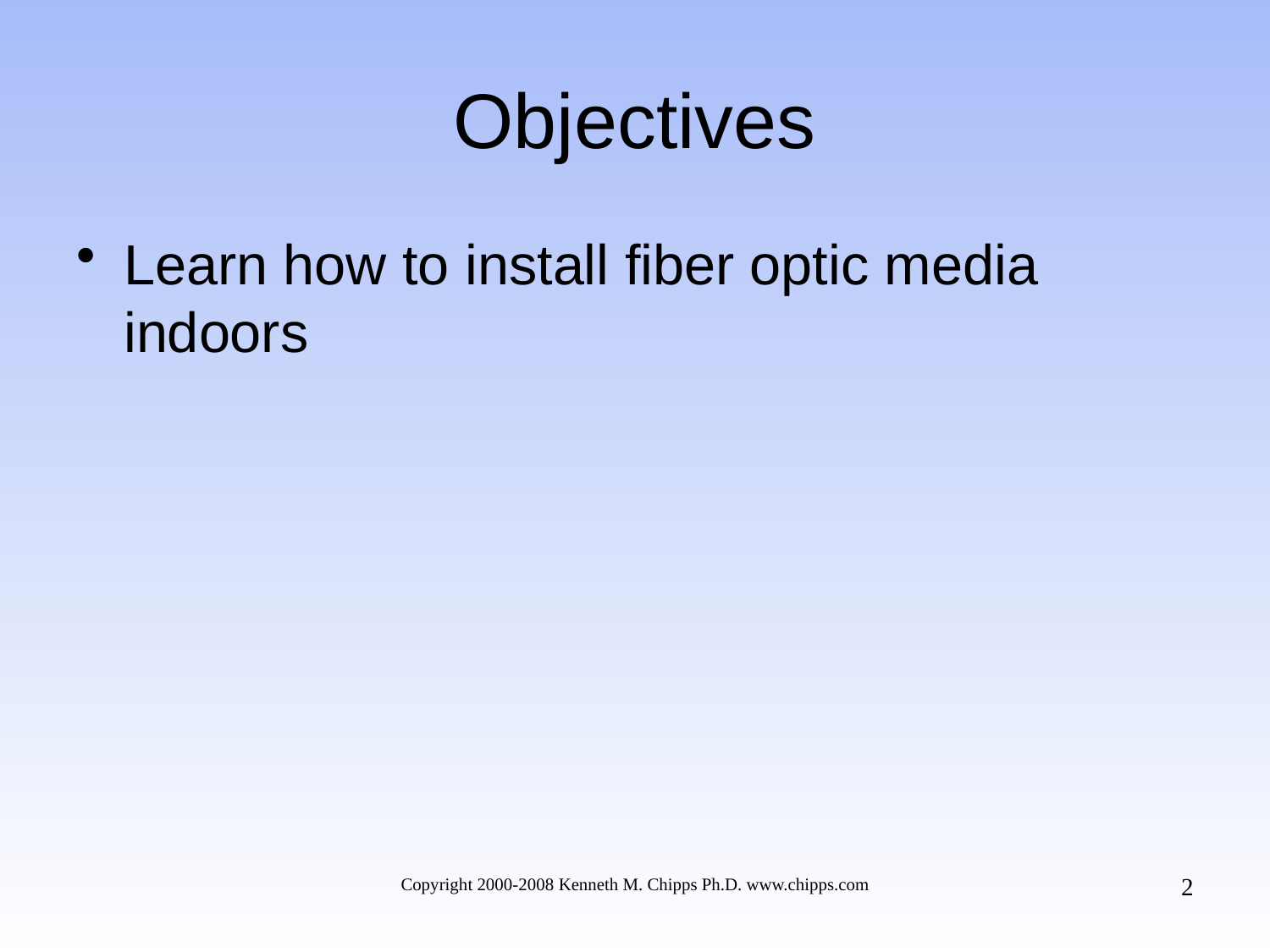

# Objectives
Learn how to install fiber optic media indoors
2
Copyright 2000-2008 Kenneth M. Chipps Ph.D. www.chipps.com